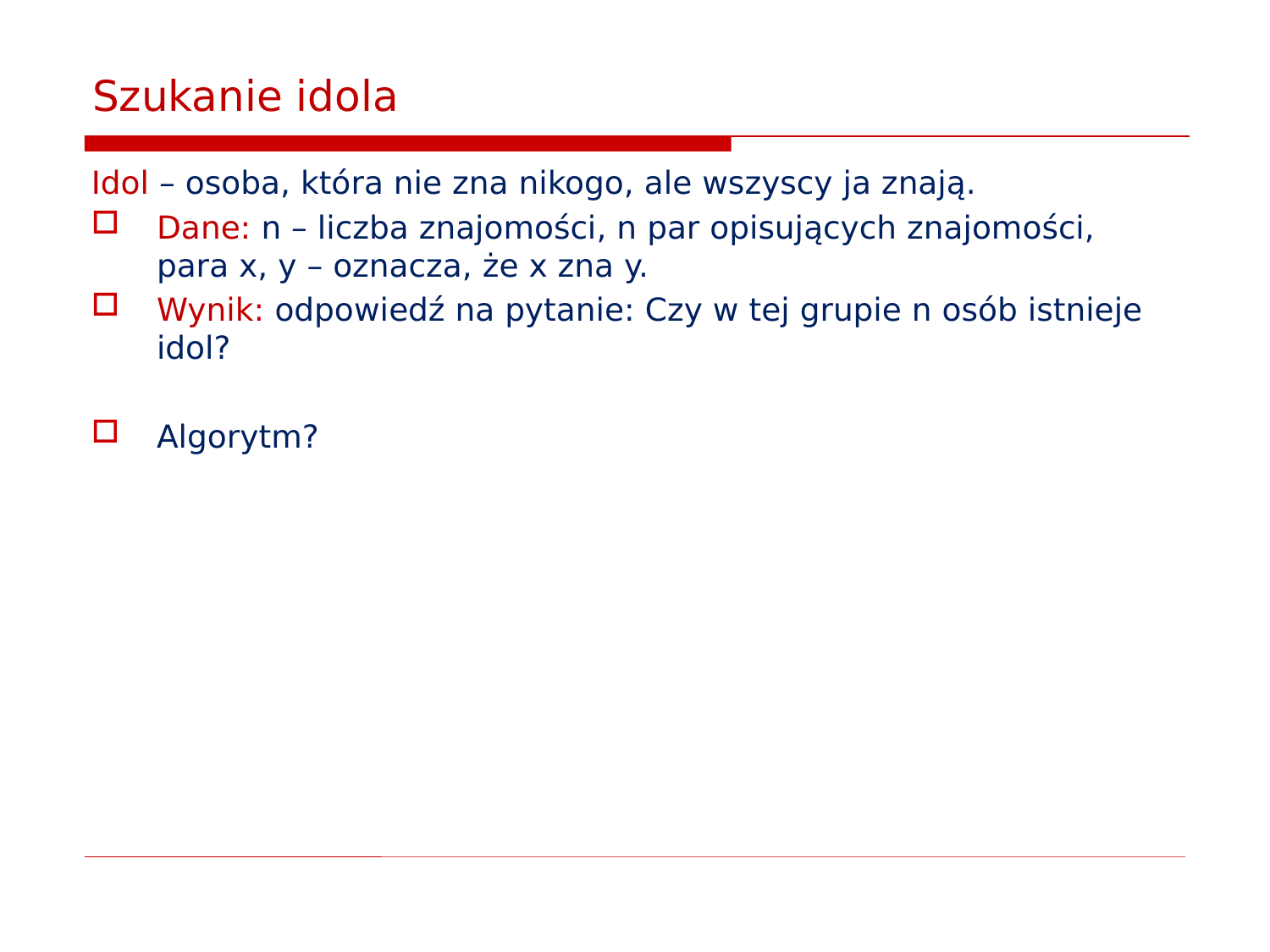

# Szukanie idola
Idol – osoba, która nie zna nikogo, ale wszyscy ja znają.
Dane: n – liczba znajomości, n par opisujących znajomości, para x, y – oznacza, że x zna y.
Wynik: odpowiedź na pytanie: Czy w tej grupie n osób istnieje idol?

Algorytm?